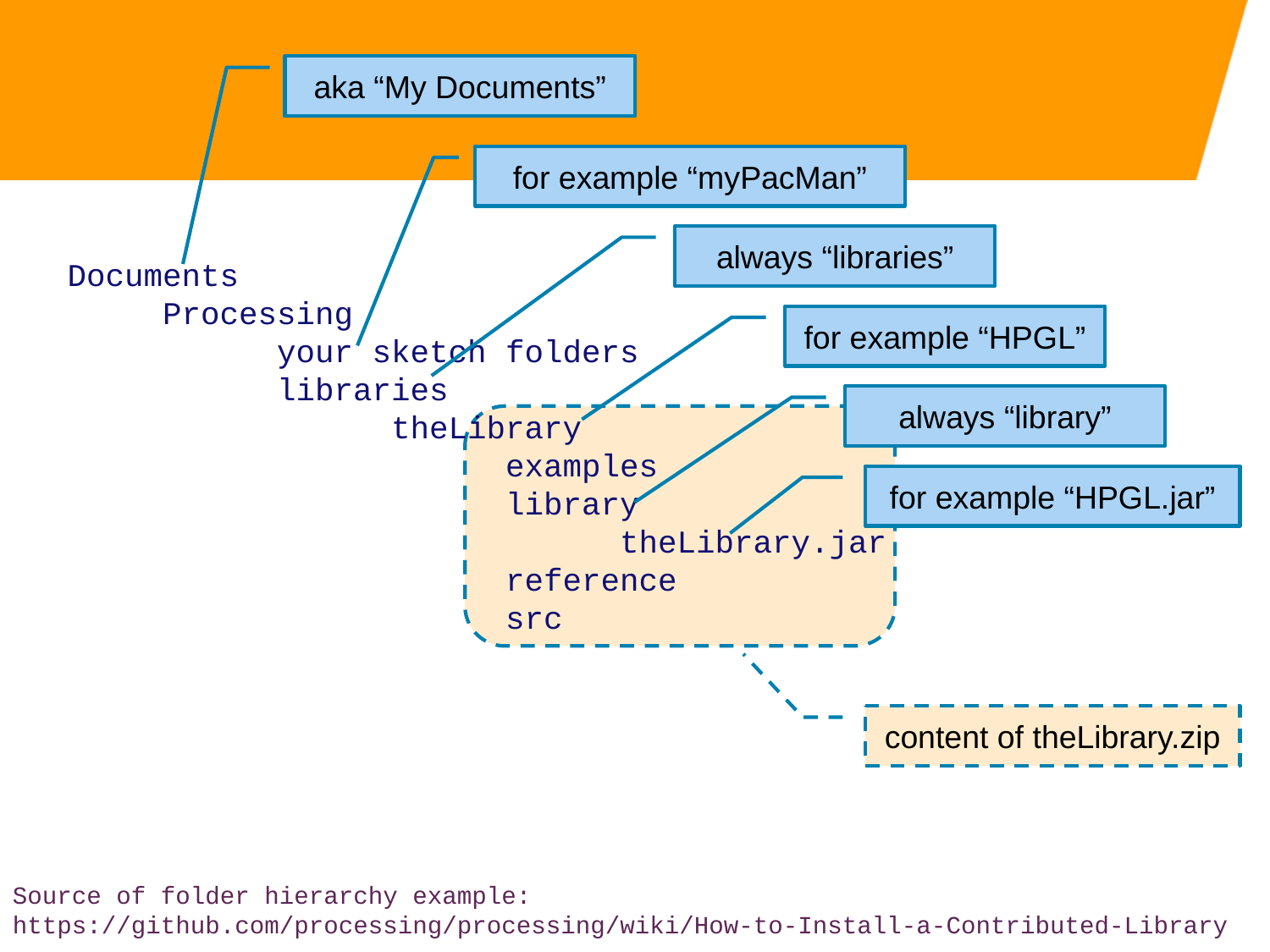

aka “My Documents”
for example “myPacMan”
always “libraries”
Documents
     Processing
           your sketch folders
           libraries
                 theLibrary
                       examples
                       library
                             theLibrary.jar
                       reference
                       src
for example “HPGL”
always “library”

for example “HPGL.jar”
content of theLibrary.zip

Source of folder hierarchy example: https://github.com/processing/processing/wiki/How-to-Install-a-Contributed-Library
17-9-2015
PAGE 4